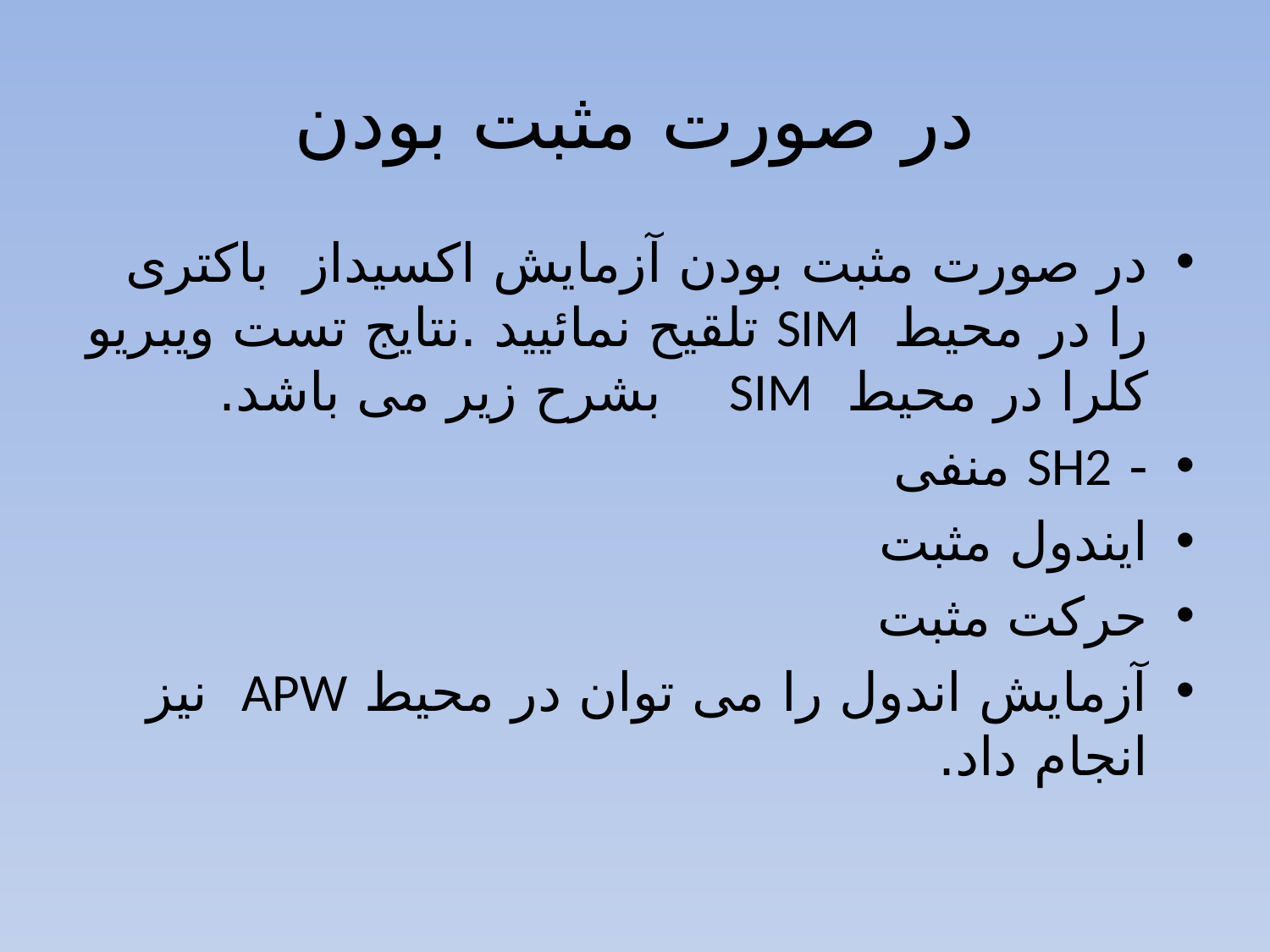

# در صورت مثبت بودن
در صورت مثبت بودن آزمایش اکسیداز  باکتری را در محیط  SIM تلقیح نمائیید .نتایج تست ویبریو کلرا در محیط  SIM    بشرح زیر می باشد.
- SH2 منفی
ایندول مثبت
حرکت مثبت
آزمایش اندول را می توان در محیط APW  نیز انجام داد.